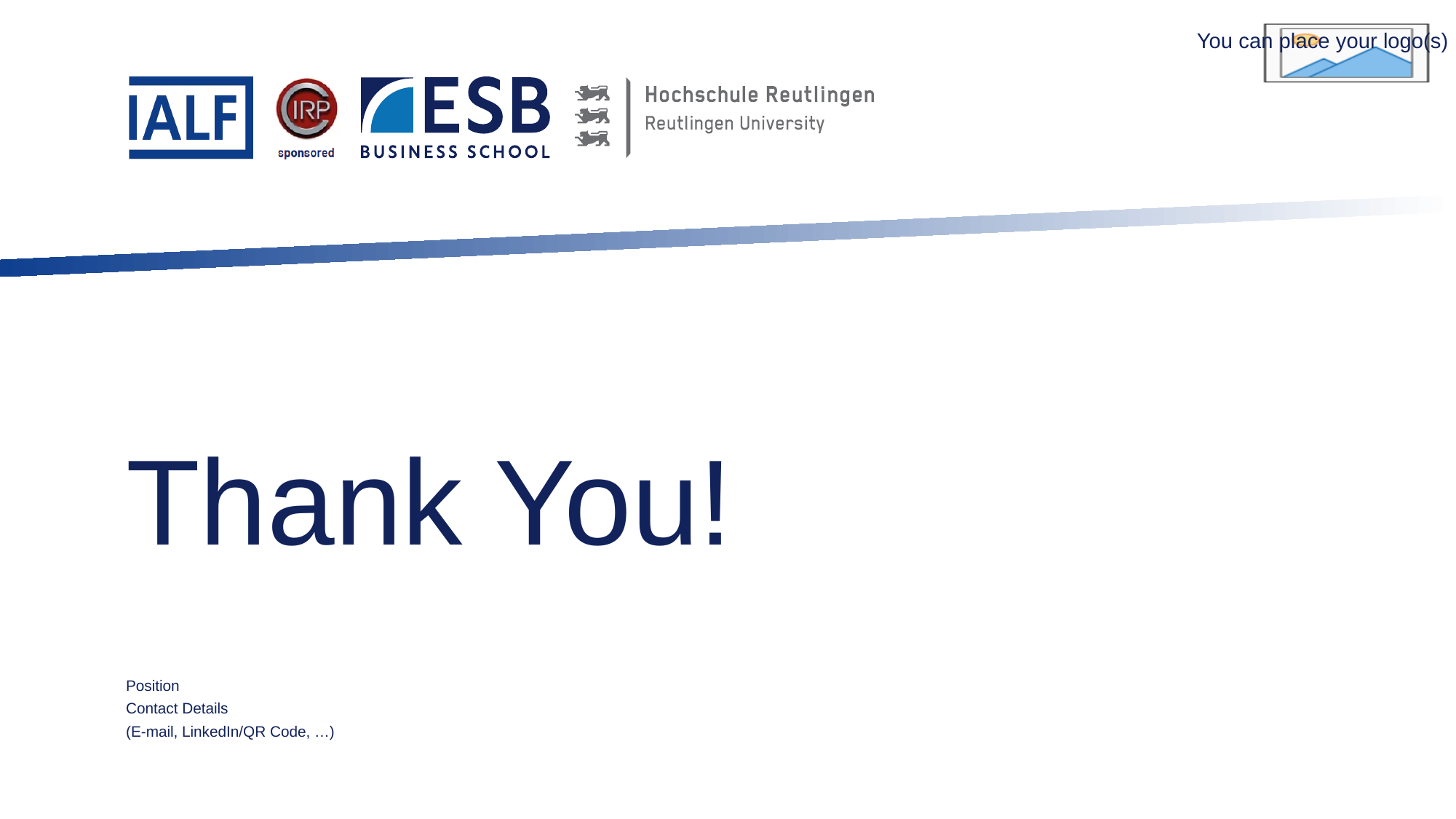

# Thank You!

Position
Contact Details
(E-mail, LinkedIn/QR Code, …)